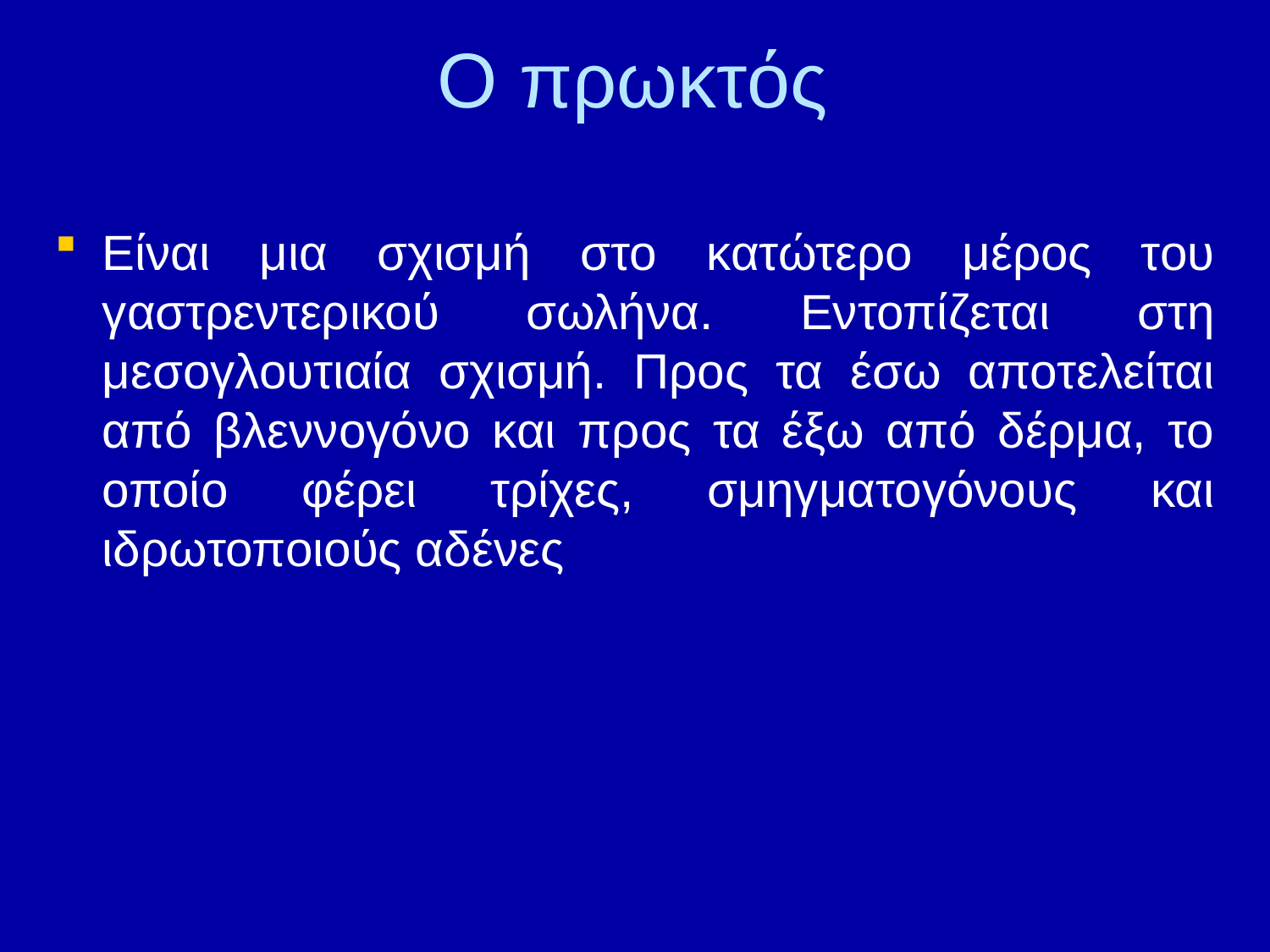

# Ο πρωκτός
Είναι μια σχισμή στο κατώτερο μέρος του γαστρεντερικού σωλήνα. Εντοπίζεται στη μεσογλουτιαία σχισμή. Προς τα έσω αποτελείται από βλεννογόνο και προς τα έξω από δέρμα, το οποίο φέρει τρίχες, σμηγματογόνους και ιδρωτοποιούς αδένες